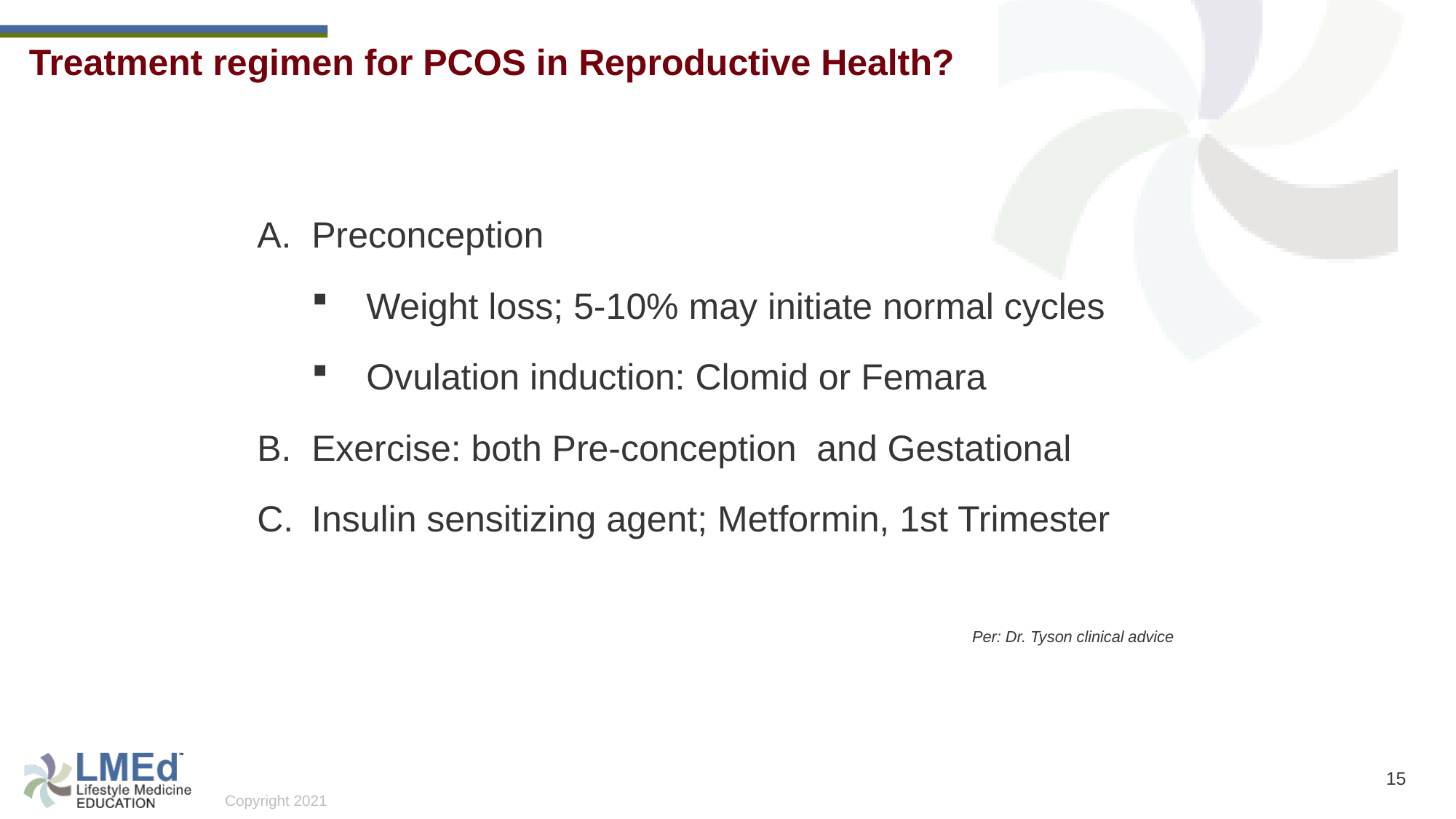

Treatment regimen for PCOS in Reproductive Health?
Preconception
Weight loss; 5-10% may initiate normal cycles
Ovulation induction: Clomid or Femara
Exercise: both Pre-conception  and Gestational
Insulin sensitizing agent; Metformin, 1st Trimester

Per: Dr. Tyson clinical advice
15